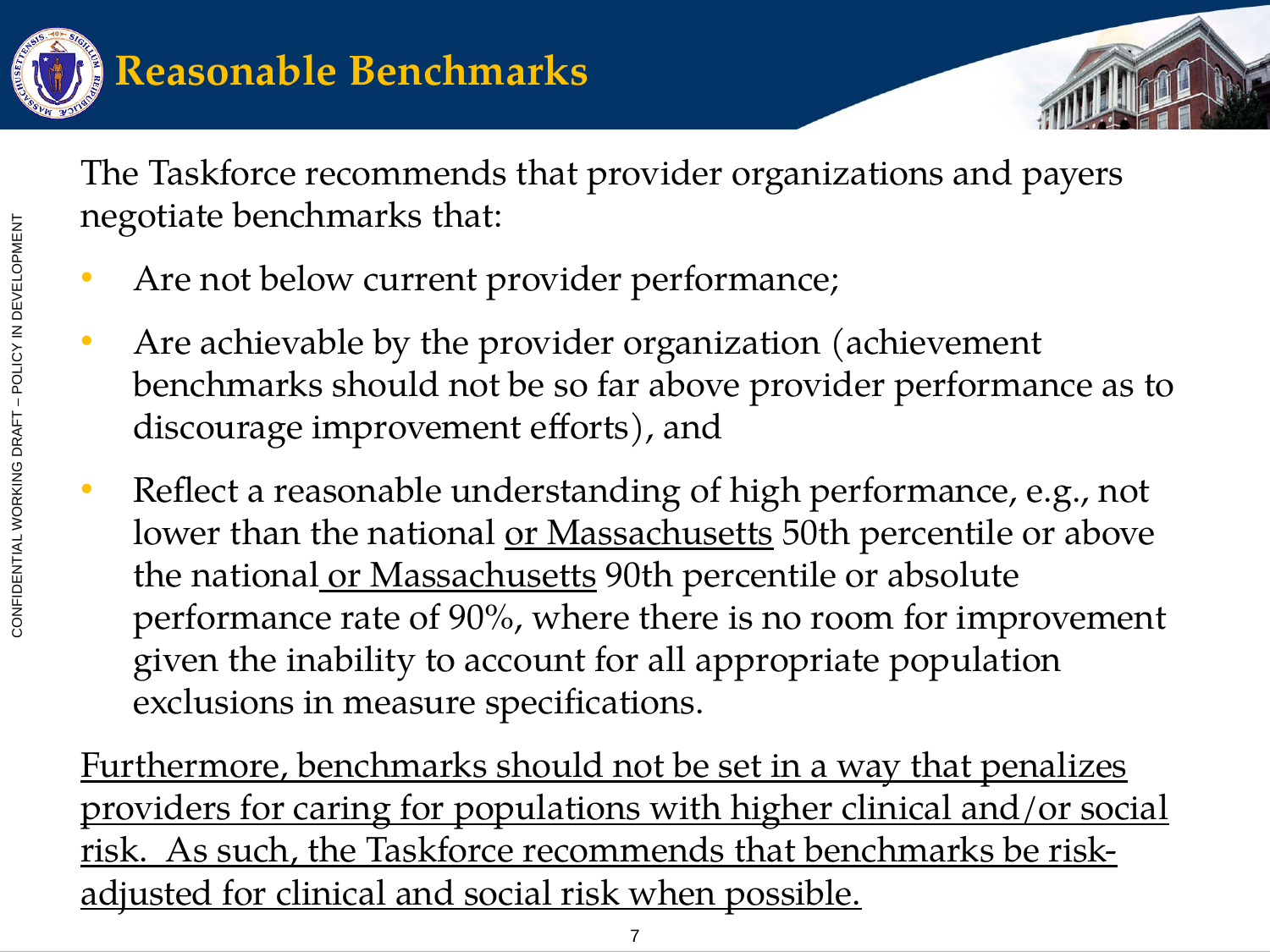

# Reasonable Benchmarks
The Taskforce recommends that provider organizations and payers negotiate benchmarks that:
Are not below current provider performance;
Are achievable by the provider organization (achievement benchmarks should not be so far above provider performance as to discourage improvement efforts), and
Reflect a reasonable understanding of high performance, e.g., not lower than the national or Massachusetts 50th percentile or above the national or Massachusetts 90th percentile or absolute performance rate of 90%, where there is no room for improvement given the inability to account for all appropriate population exclusions in measure specifications.
Furthermore, benchmarks should not be set in a way that penalizes providers for caring for populations with higher clinical and/or social risk.  As such, the Taskforce recommends that benchmarks be risk- adjusted for clinical and social risk when possible.